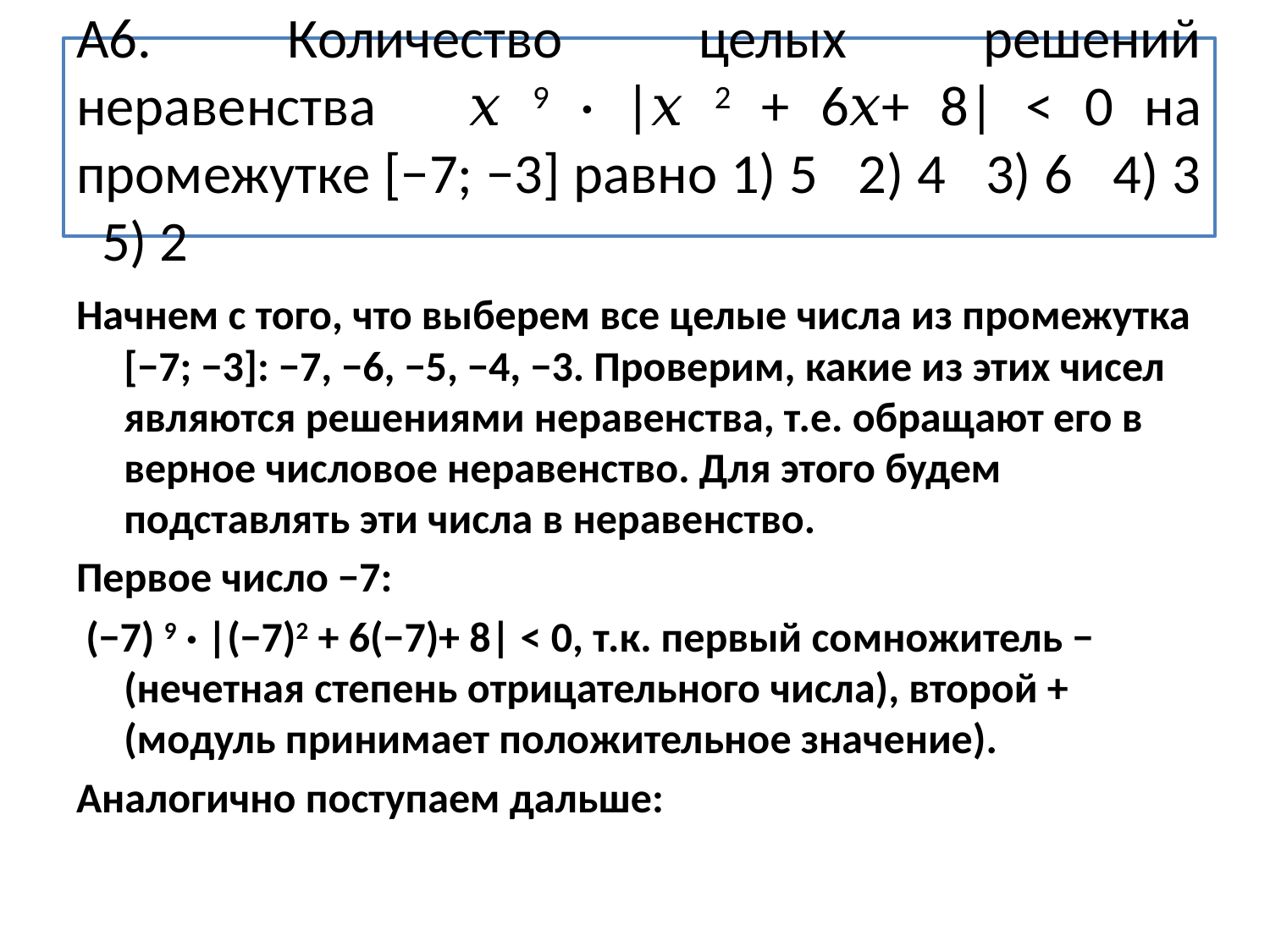

# А6. Количество целых решений неравенства   𝑥 9 · |𝑥 2 + 6𝑥+ 8| < 0 на промежутке [−7; −3] равно 1) 5   2) 4   3) 6   4) 3   5) 2

Начнем с того, что выберем все целые числа из промежутка [−7; −3]: −7, −6, −5, −4, −3. Проверим, какие из этих чисел являются решениями неравенства, т.е. обращают его в верное числовое неравенство. Для этого будем подставлять эти числа в неравенство.
Первое число −7:
 (−7) 9 · |(−7)2 + 6(−7)+ 8| < 0, т.к. первый сомножитель − (нечетная степень отрицательного числа), второй + (модуль принимает положительное значение).
Аналогично поступаем дальше: